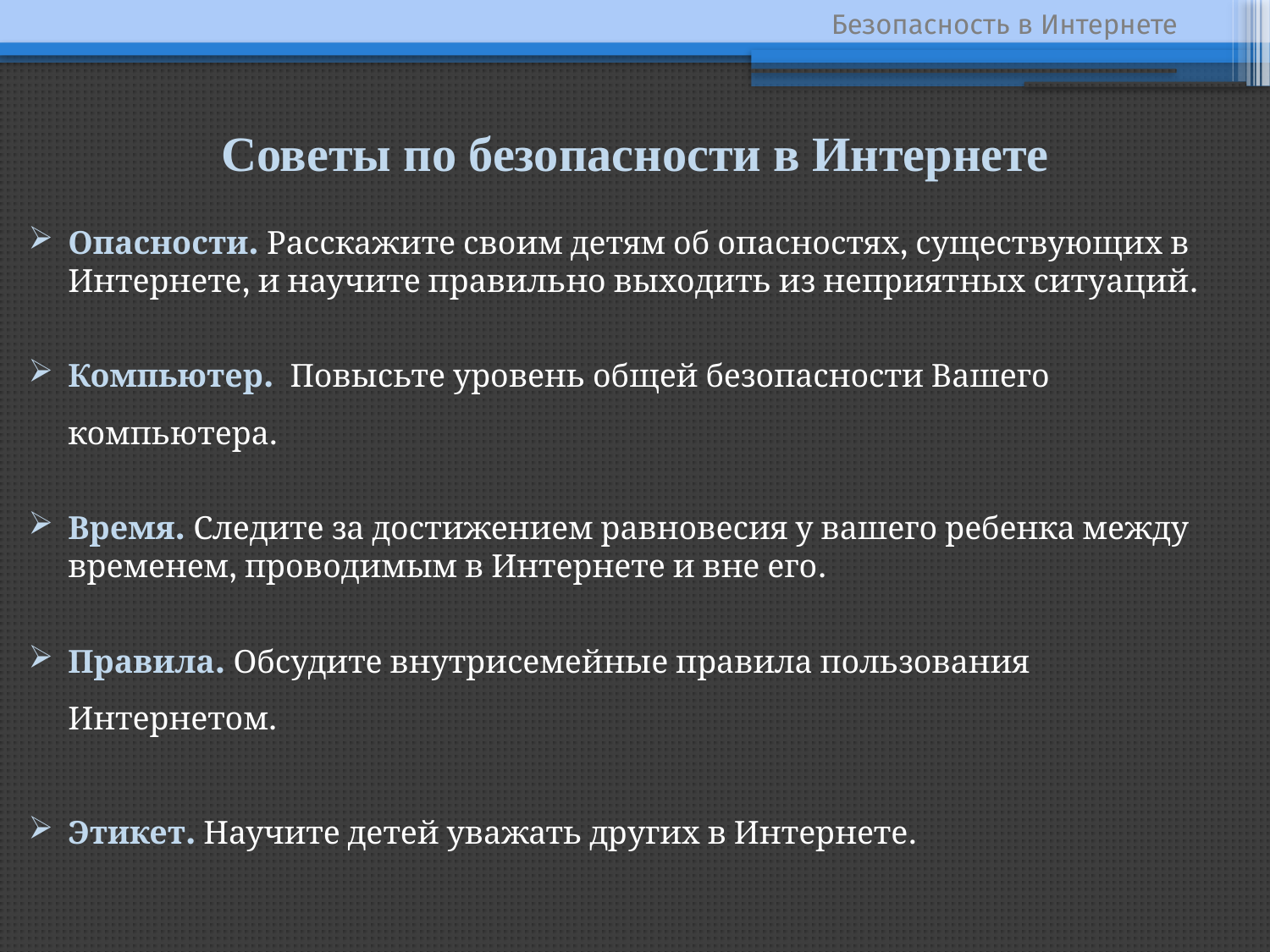

Безопасность в Интернете
Советы по безопасности в Интернете
Опасности. Расскажите своим детям об опасностях, существующих в Интернете, и научите правильно выходить из неприятных ситуаций.

Компьютер.  Повысьте уровень общей безопасности Вашего компьютера.

Время. Следите за достижением равновесия у вашего ребенка между временем, проводимым в Интернете и вне его.

Правила. Обсудите внутрисемейные правила пользования Интернетом.

Этикет. Научите детей уважать других в Интернете.